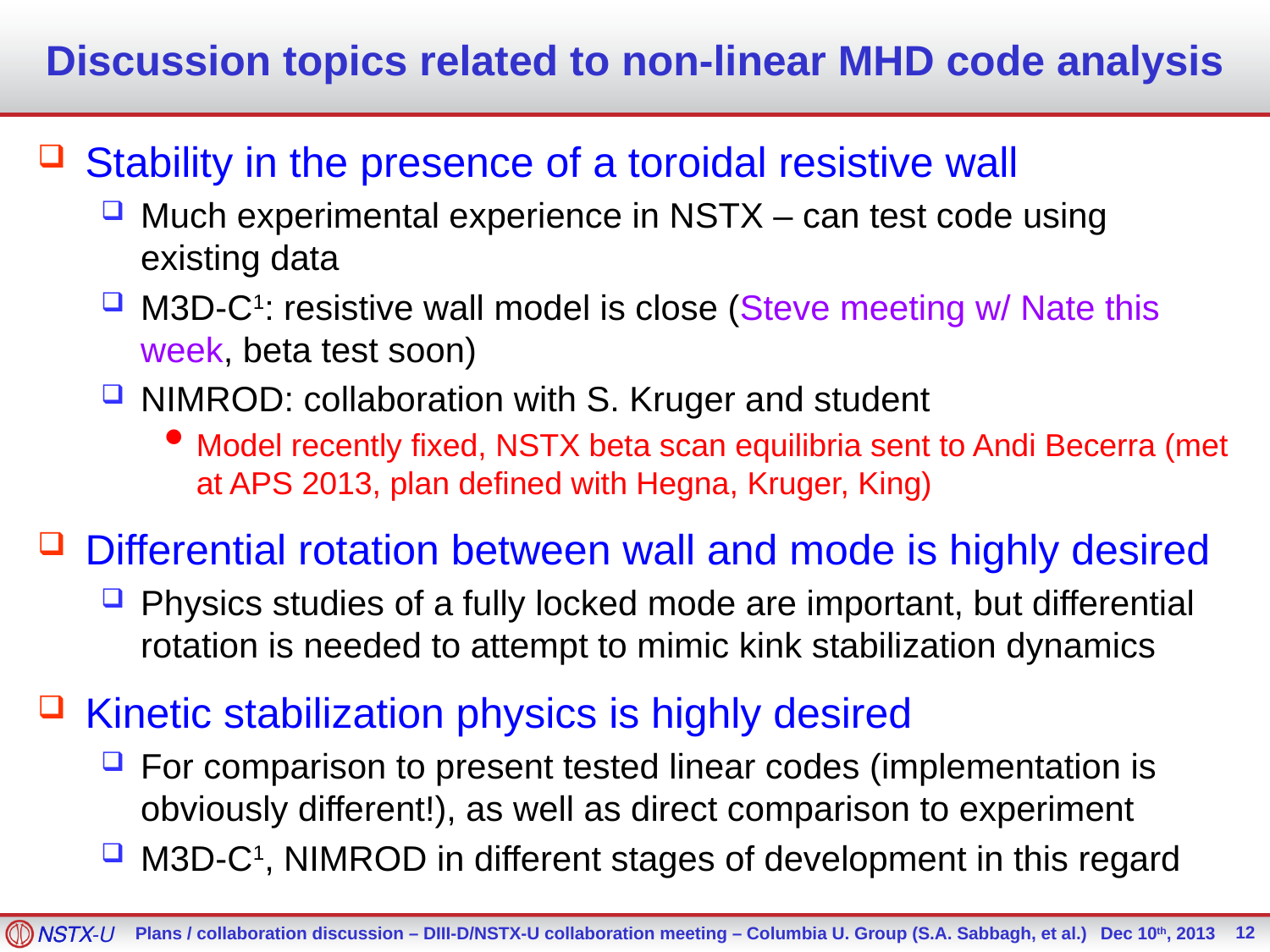

# Discussion topics related to non-linear MHD code analysis
Stability in the presence of a toroidal resistive wall
Much experimental experience in NSTX – can test code using existing data
M3D-C1: resistive wall model is close (Steve meeting w/ Nate this week, beta test soon)
NIMROD: collaboration with S. Kruger and student
Model recently fixed, NSTX beta scan equilibria sent to Andi Becerra (met at APS 2013, plan defined with Hegna, Kruger, King)
Differential rotation between wall and mode is highly desired
Physics studies of a fully locked mode are important, but differential rotation is needed to attempt to mimic kink stabilization dynamics
Kinetic stabilization physics is highly desired
For comparison to present tested linear codes (implementation is obviously different!), as well as direct comparison to experiment
M3D-C1, NIMROD in different stages of development in this regard

12